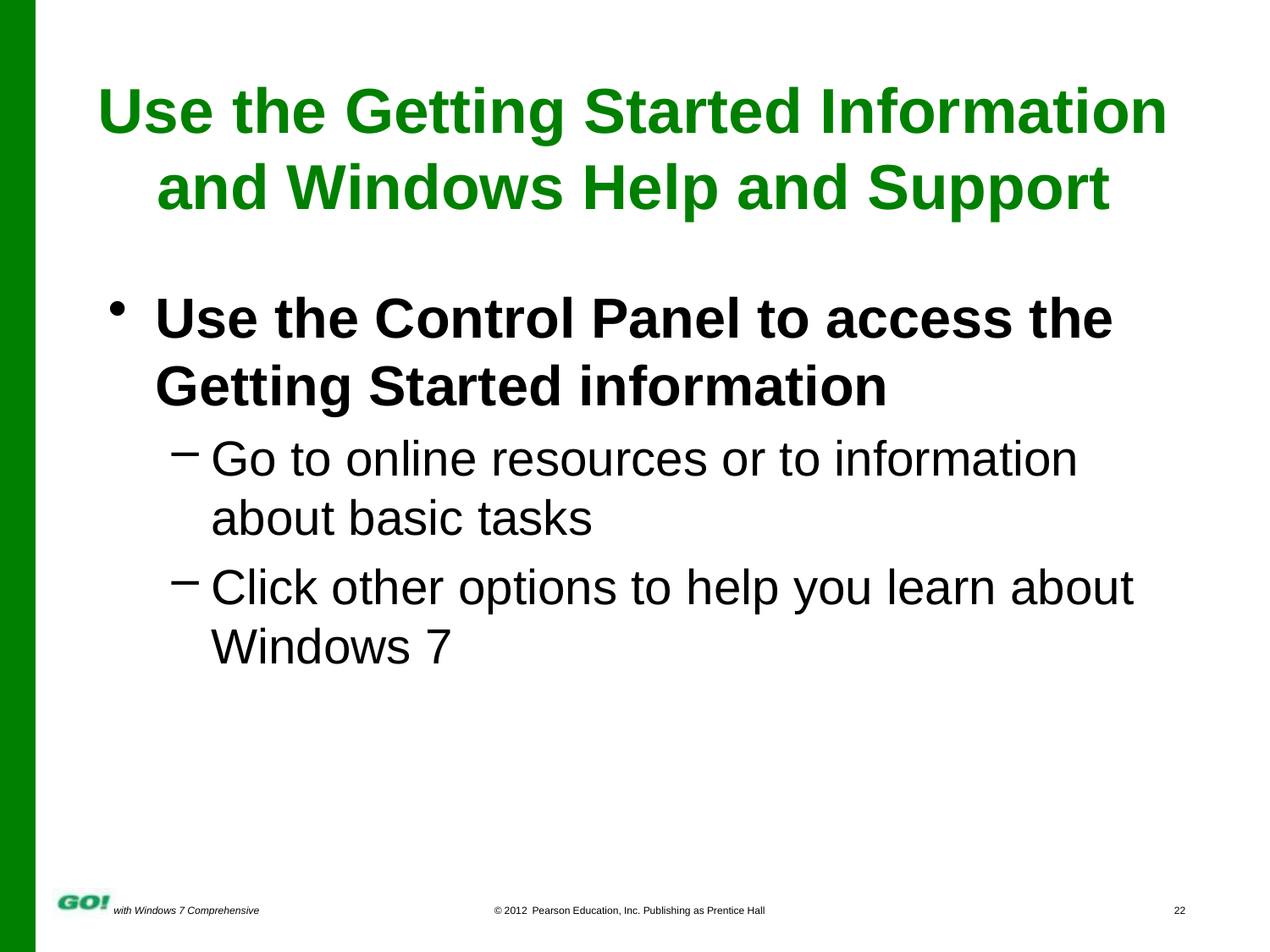

# Use the Getting Started Information and Windows Help and Support
Use the Control Panel to access the Getting Started information
Go to online resources or to information about basic tasks
Click other options to help you learn about Windows 7